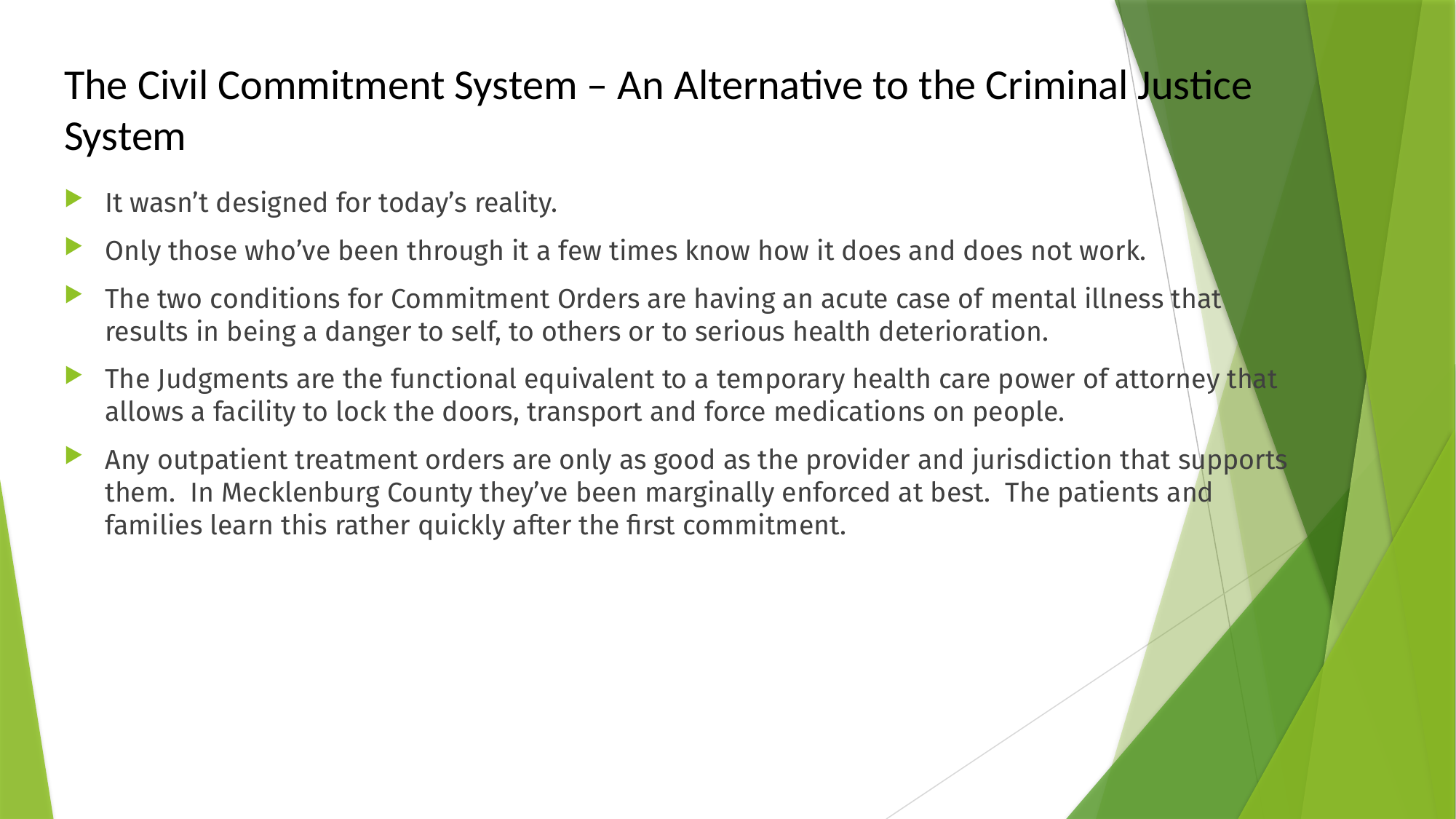

# The Civil Commitment System – An Alternative to the Criminal Justice System
It wasn’t designed for today’s reality.
Only those who’ve been through it a few times know how it does and does not work.
The two conditions for Commitment Orders are having an acute case of mental illness that results in being a danger to self, to others or to serious health deterioration.
The Judgments are the functional equivalent to a temporary health care power of attorney that allows a facility to lock the doors, transport and force medications on people.
Any outpatient treatment orders are only as good as the provider and jurisdiction that supports them.  In Mecklenburg County they’ve been marginally enforced at best.  The patients and families learn this rather quickly after the first commitment.